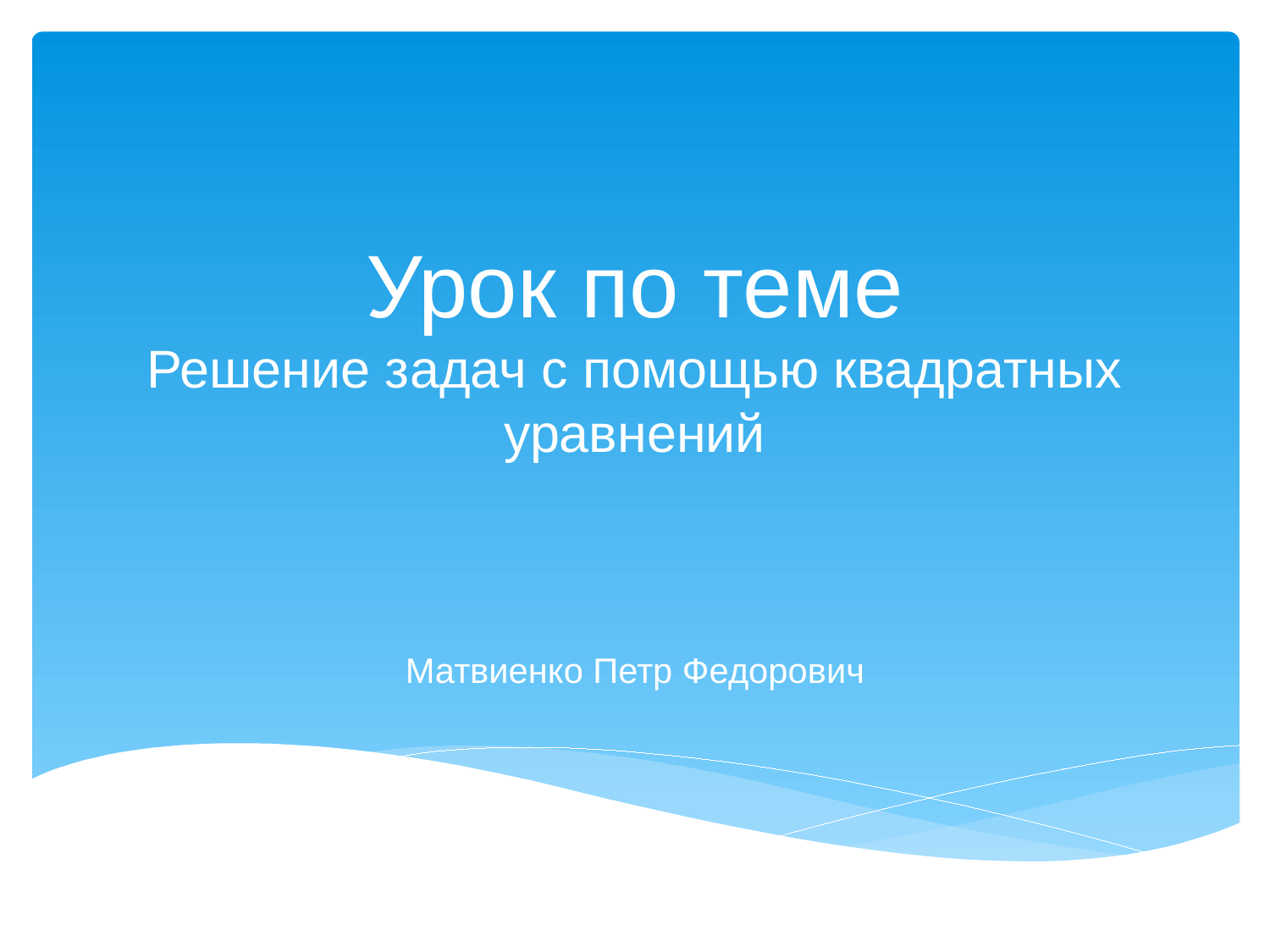

# Урок по теме Решение задач с помощью квадратных уравнений

Матвиенко Петр Федорович